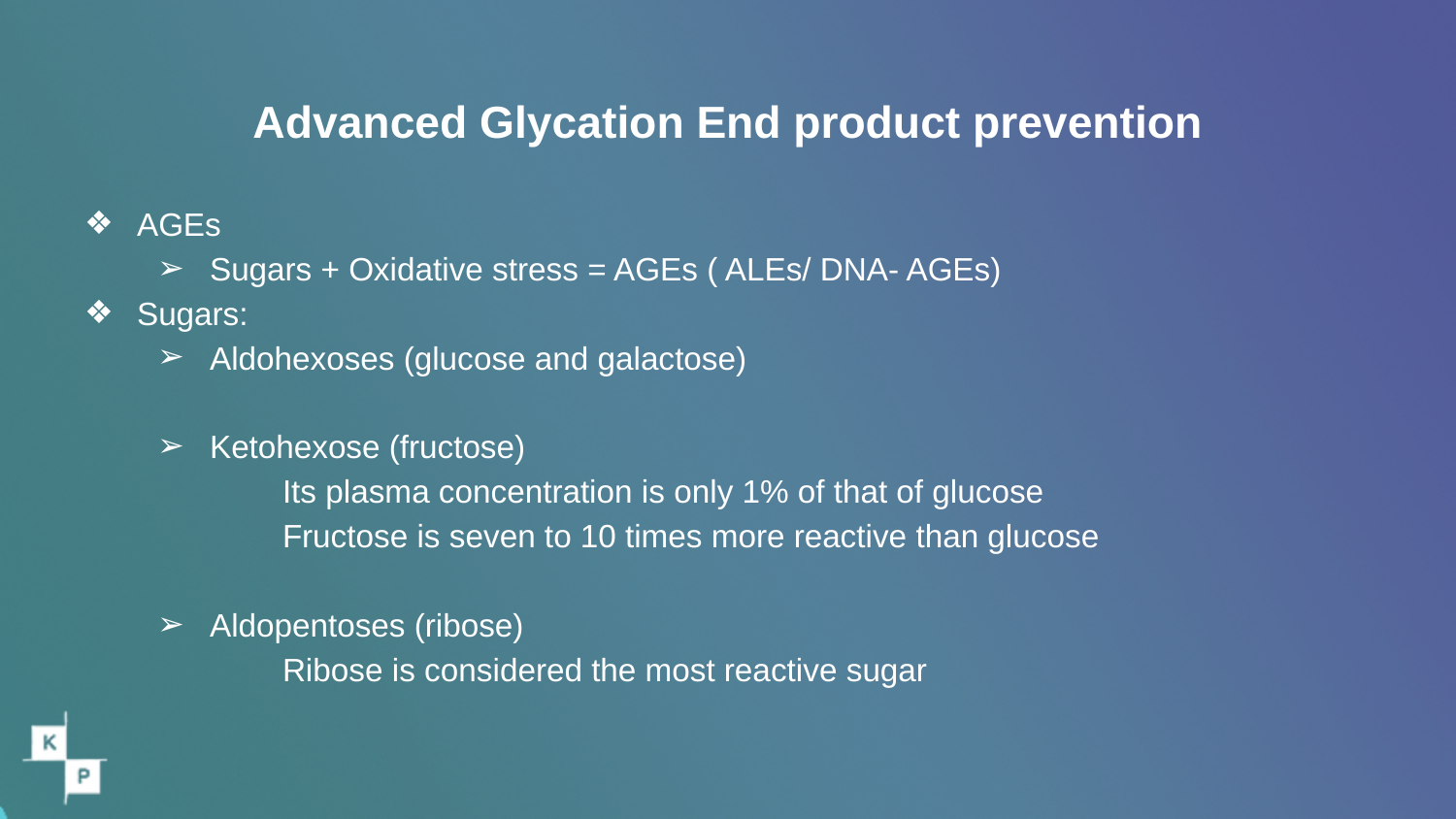

# Advanced Glycation End product prevention

AGEs
Sugars + Oxidative stress = AGEs ( ALEs/ DNA- AGEs)
Sugars:
Aldohexoses (glucose and galactose)

Ketohexose (fructose)
Its plasma concentration is only 1% of that of glucose
Fructose is seven to 10 times more reactive than glucose

Aldopentoses (ribose)
Ribose is considered the most reactive sugar